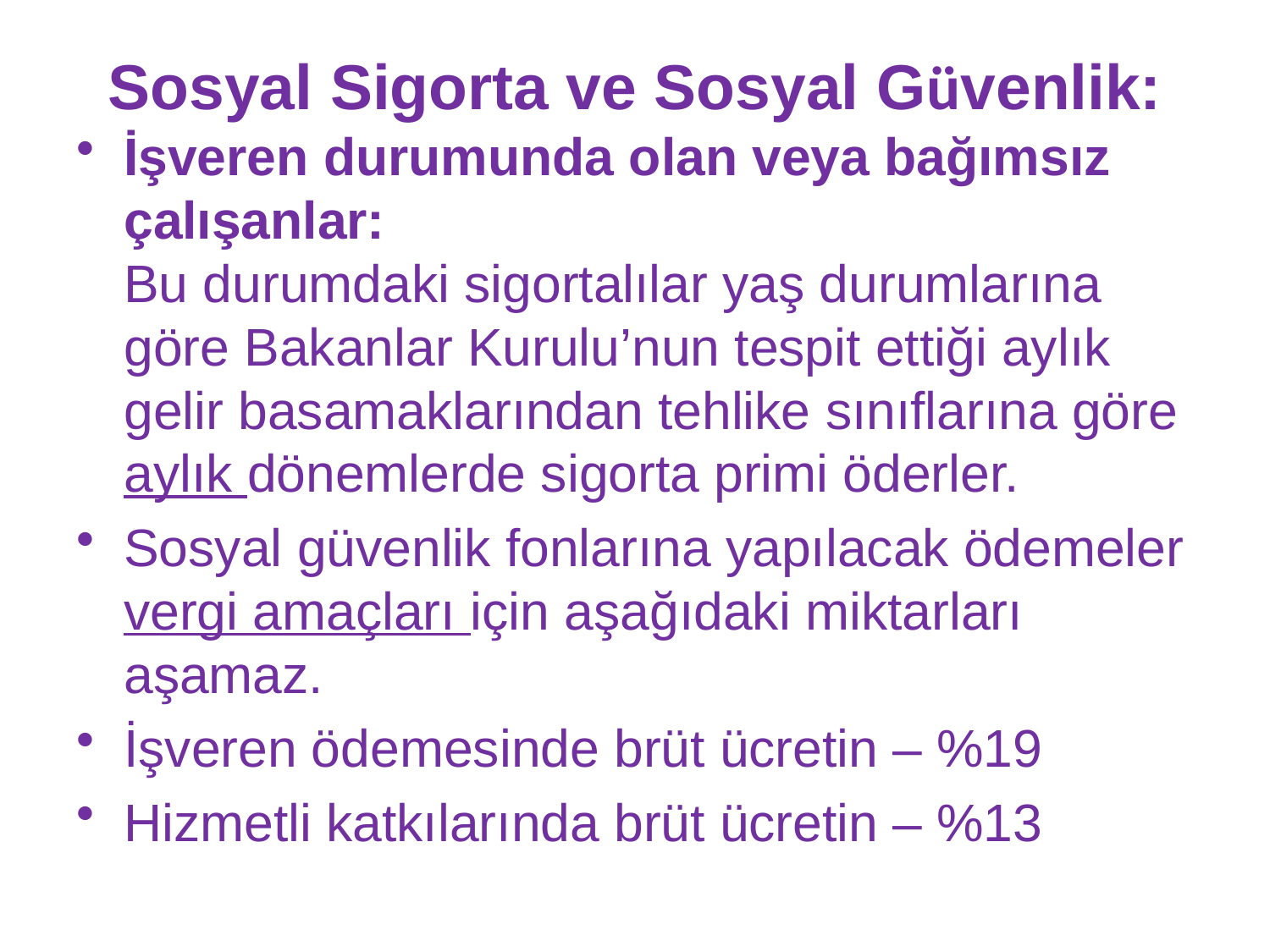

# Sosyal Sigorta ve Sosyal Güvenlik:
İşveren durumunda olan veya bağımsız çalışanlar:
Bu durumdaki sigortalılar yaş durumlarına göre Bakanlar Kurulu’nun tespit ettiği aylık gelir basamaklarından tehlike sınıflarına göre aylık dönemlerde sigorta primi öderler.
Sosyal güvenlik fonlarına yapılacak ödemeler vergi amaçları için aşağıdaki miktarları aşamaz.
İşveren ödemesinde brüt ücretin – %19
Hizmetli katkılarında brüt ücretin – %13